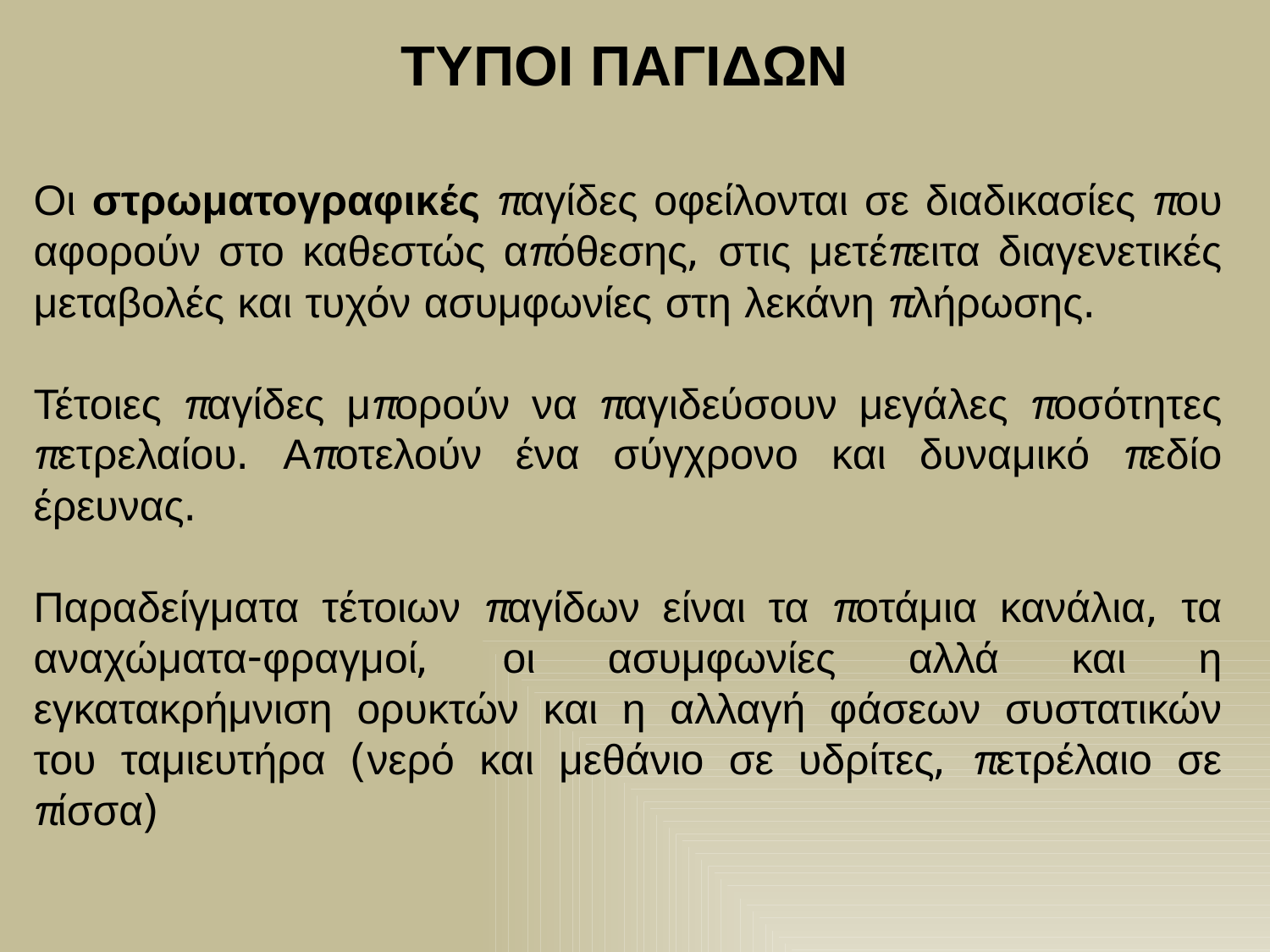

ΤΥΠΟΙ ΠΑΓΙΔΩΝ
Οι στρωματογραφικές παγίδες οφείλονται σε διαδικασίες που αφορούν στο καθεστώς απόθεσης, στις μετέπειτα διαγενετικές μεταβολές και τυχόν ασυμφωνίες στη λεκάνη πλήρωσης.

Τέτοιες παγίδες μπορούν να παγιδεύσουν μεγάλες ποσότητες πετρελαίου. Αποτελούν ένα σύγχρονο και δυναμικό πεδίο έρευνας.

Παραδείγματα τέτοιων παγίδων είναι τα ποτάμια κανάλια, τα αναχώματα-φραγμοί, οι ασυμφωνίες αλλά και η εγκατακρήμνιση ορυκτών και η αλλαγή φάσεων συστατικών του ταμιευτήρα (νερό και μεθάνιο σε υδρίτες, πετρέλαιο σε πίσσα)